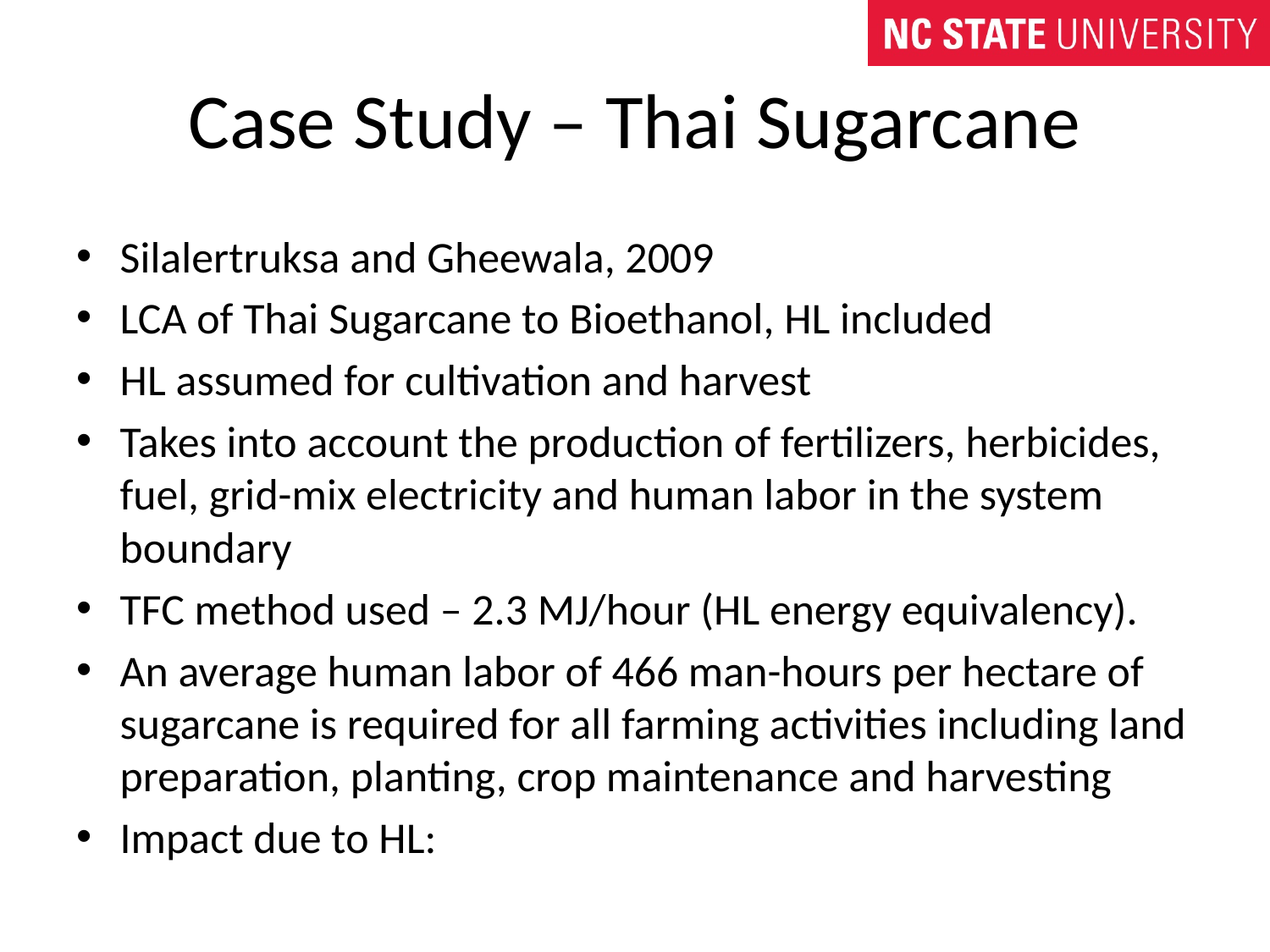

# Case Study – Thai Sugarcane
Silalertruksa and Gheewala, 2009
LCA of Thai Sugarcane to Bioethanol, HL included
HL assumed for cultivation and harvest
Takes into account the production of fertilizers, herbicides, fuel, grid-mix electricity and human labor in the system boundary
TFC method used – 2.3 MJ/hour (HL energy equivalency).
An average human labor of 466 man-hours per hectare of sugarcane is required for all farming activities including land preparation, planting, crop maintenance and harvesting
Impact due to HL: